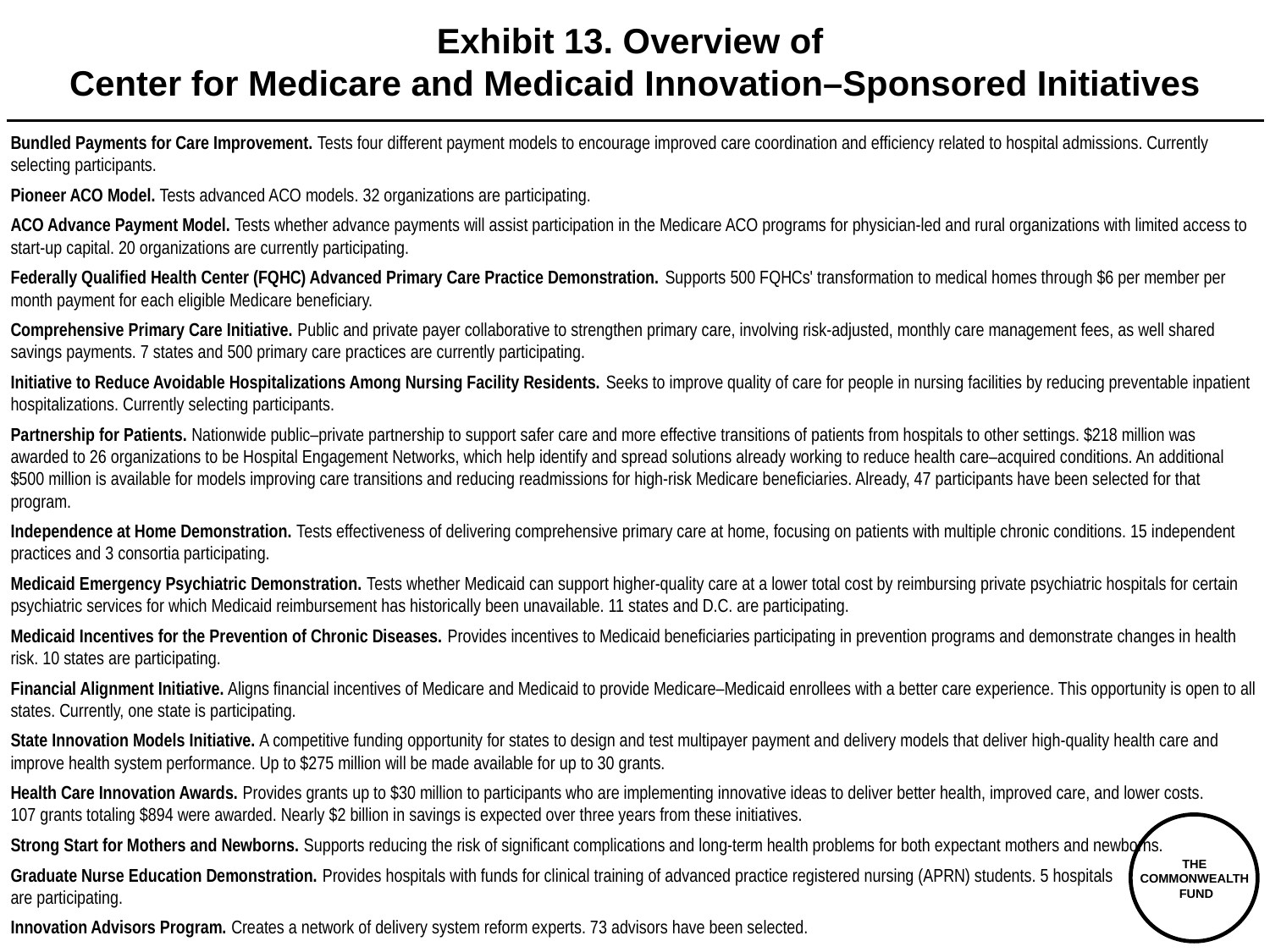

Exhibit 13. Overview of
Center for Medicare and Medicaid Innovation–Sponsored Initiatives
Bundled Payments for Care Improvement. Tests four different payment models to encourage improved care coordination and efficiency related to hospital admissions. Currently selecting participants.
Pioneer ACO Model. Tests advanced ACO models. 32 organizations are participating.
ACO Advance Payment Model. Tests whether advance payments will assist participation in the Medicare ACO programs for physician-led and rural organizations with limited access to start-up capital. 20 organizations are currently participating.
Federally Qualified Health Center (FQHC) Advanced Primary Care Practice Demonstration. Supports 500 FQHCs' transformation to medical homes through $6 per member per month payment for each eligible Medicare beneficiary.
Comprehensive Primary Care Initiative. Public and private payer collaborative to strengthen primary care, involving risk-adjusted, monthly care management fees, as well shared savings payments. 7 states and 500 primary care practices are currently participating.
Initiative to Reduce Avoidable Hospitalizations Among Nursing Facility Residents. Seeks to improve quality of care for people in nursing facilities by reducing preventable inpatient hospitalizations. Currently selecting participants.
Partnership for Patients. Nationwide public–private partnership to support safer care and more effective transitions of patients from hospitals to other settings. $218 million was awarded to 26 organizations to be Hospital Engagement Networks, which help identify and spread solutions already working to reduce health care–acquired conditions. An additional $500 million is available for models improving care transitions and reducing readmissions for high-risk Medicare beneficiaries. Already, 47 participants have been selected for that program.
Independence at Home Demonstration. Tests effectiveness of delivering comprehensive primary care at home, focusing on patients with multiple chronic conditions. 15 independent practices and 3 consortia participating.
Medicaid Emergency Psychiatric Demonstration. Tests whether Medicaid can support higher-quality care at a lower total cost by reimbursing private psychiatric hospitals for certain psychiatric services for which Medicaid reimbursement has historically been unavailable. 11 states and D.C. are participating.
Medicaid Incentives for the Prevention of Chronic Diseases. Provides incentives to Medicaid beneficiaries participating in prevention programs and demonstrate changes in health risk. 10 states are participating.
Financial Alignment Initiative. Aligns financial incentives of Medicare and Medicaid to provide Medicare–Medicaid enrollees with a better care experience. This opportunity is open to all states. Currently, one state is participating.
State Innovation Models Initiative. A competitive funding opportunity for states to design and test multipayer payment and delivery models that deliver high-quality health care and improve health system performance. Up to $275 million will be made available for up to 30 grants.
Health Care Innovation Awards. Provides grants up to $30 million to participants who are implementing innovative ideas to deliver better health, improved care, and lower costs.
107 grants totaling $894 were awarded. Nearly $2 billion in savings is expected over three years from these initiatives.
Strong Start for Mothers and Newborns. Supports reducing the risk of significant complications and long-term health problems for both expectant mothers and newborns.
Graduate Nurse Education Demonstration. Provides hospitals with funds for clinical training of advanced practice registered nursing (APRN) students. 5 hospitals
are participating.
Innovation Advisors Program. Creates a network of delivery system reform experts. 73 advisors have been selected.